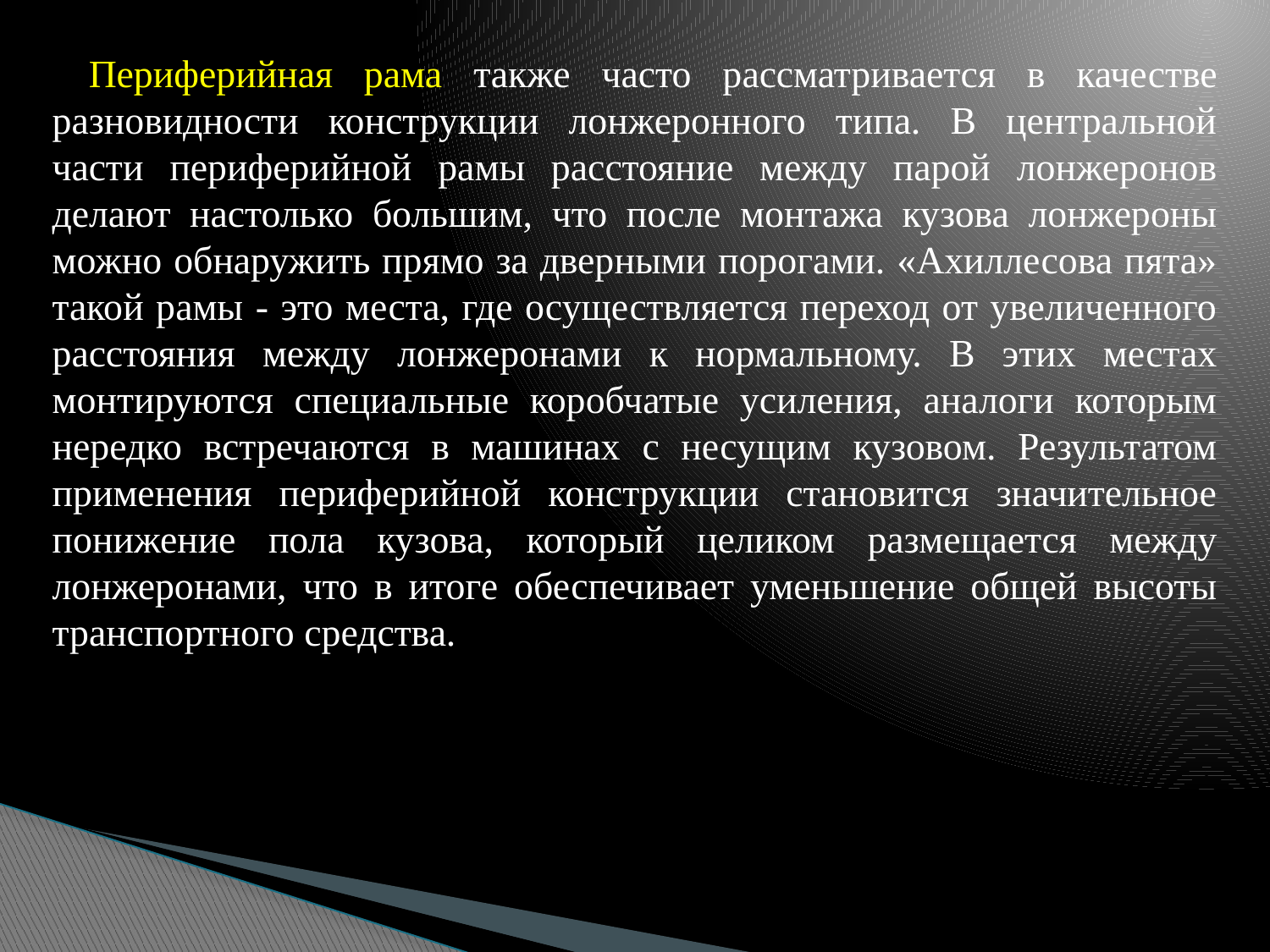

Периферийная рама также часто рассматривается в качестве разновидности конструкции лонжеронного типа. В центральной части периферийной рамы расстояние между парой лонжеронов делают настолько большим, что после монтажа кузова лонжероны можно обнаружить прямо за дверными порогами. «Ахиллесова пята» такой рамы - это места, где осуществляется переход от увеличенного расстояния между лонжеронами к нормальному. В этих местах монтируются специальные коробчатые усиления, аналоги которым нередко встречаются в машинах с несущим кузовом. Результатом применения периферийной конструкции становится значительное понижение пола кузова, который целиком размещается между лонжеронами, что в итоге обеспечивает уменьшение общей высоты транспортного средства.